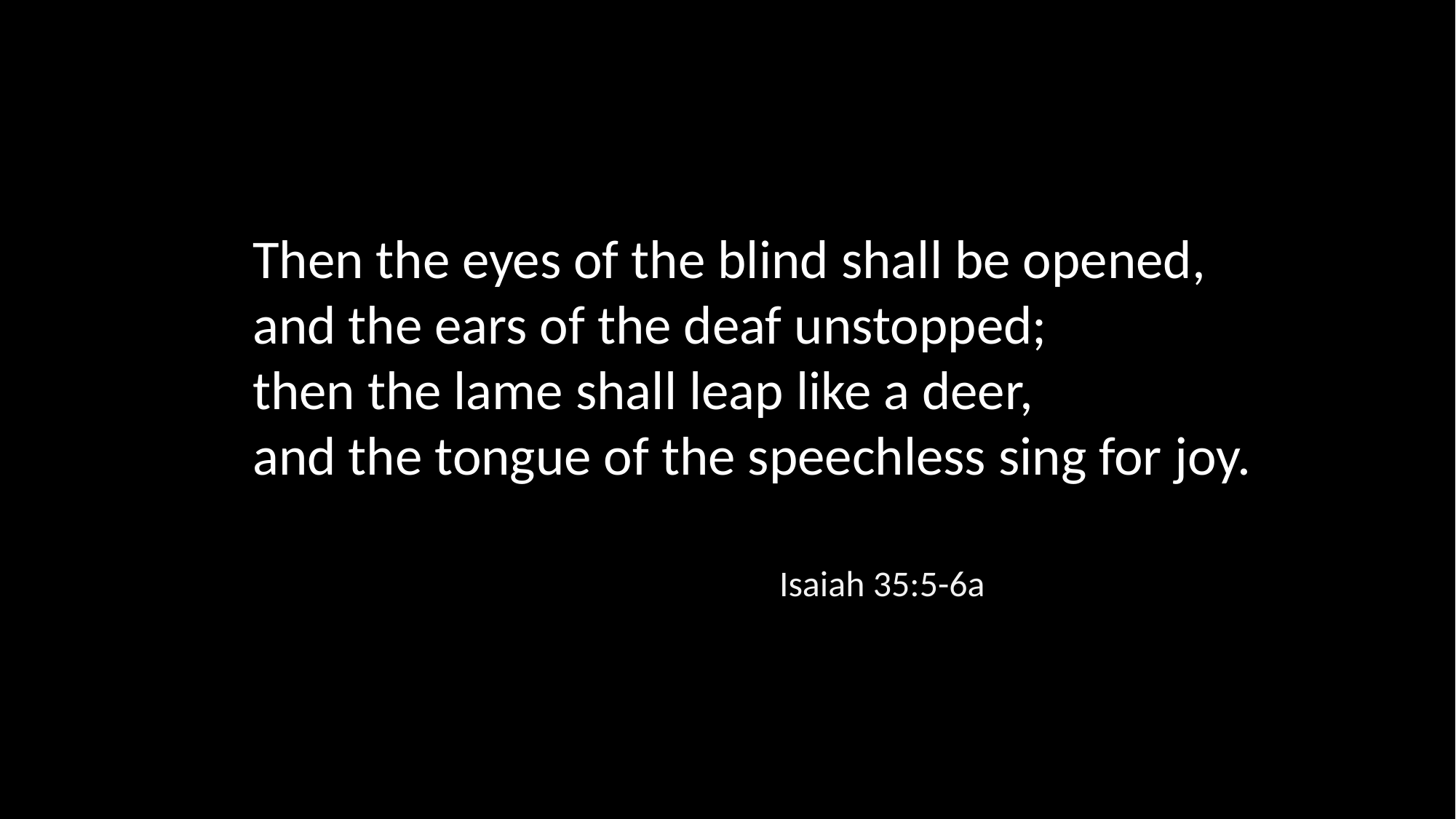

Then the eyes of the blind shall be opened,
and the ears of the deaf unstopped;
then the lame shall leap like a deer,
and the tongue of the speechless sing for joy.
Isaiah 35:5-6a